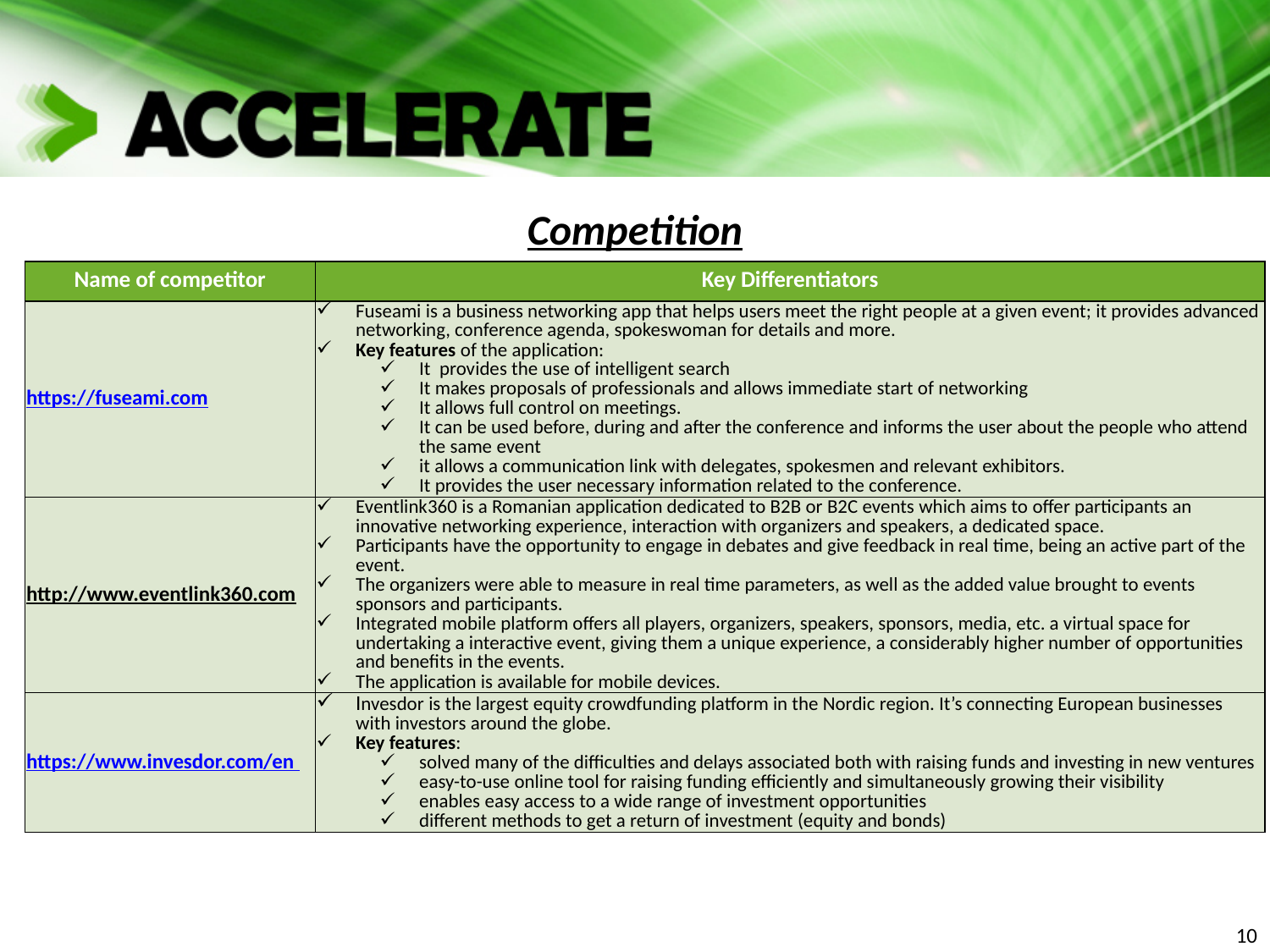

# Competition
| Name of competitor | Key Differentiators |
| --- | --- |
| https://fuseami.com | Fuseami is a business networking app that helps users meet the right people at a given event; it provides advanced networking, conference agenda, spokeswoman for details and more. Key features of the application: It provides the use of intelligent search It makes proposals of professionals and allows immediate start of networking It allows full control on meetings. It can be used before, during and after the conference and informs the user about the people who attend the same event it allows a communication link with delegates, spokesmen and relevant exhibitors. It provides the user necessary information related to the conference. |
| http://www.eventlink360.com | Eventlink360 is a Romanian application dedicated to B2B or B2C events which aims to offer participants an innovative networking experience, interaction with organizers and speakers, a dedicated space. Participants have the opportunity to engage in debates and give feedback in real time, being an active part of the event. The organizers were able to measure in real time parameters, as well as the added value brought to events sponsors and participants. Integrated mobile platform offers all players, organizers, speakers, sponsors, media, etc. a virtual space for undertaking a interactive event, giving them a unique experience, a considerably higher number of opportunities and benefits in the events. The application is available for mobile devices. |
| https://www.invesdor.com/en | Invesdor is the largest equity crowdfunding platform in the Nordic region. It’s connecting European businesses with investors around the globe. Key features: solved many of the difficulties and delays associated both with raising funds and investing in new ventures easy-to-use online tool for raising funding efficiently and simultaneously growing their visibility enables easy access to a wide range of investment opportunities different methods to get a return of investment (equity and bonds) |
10